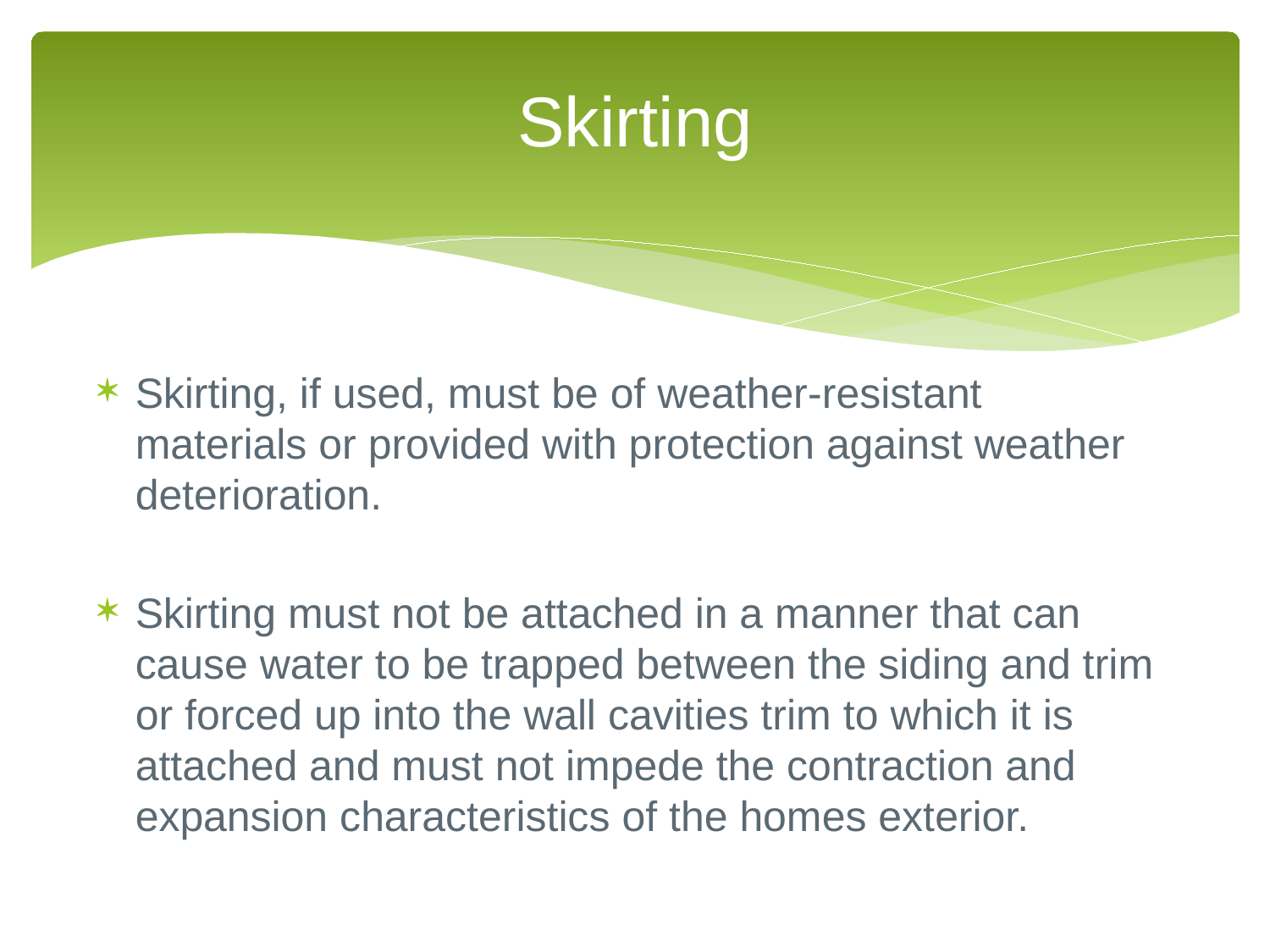

# Skirting
Skirting, if used, must be of weather-resistant materials or provided with protection against weather deterioration.

Skirting must not be attached in a manner that can cause water to be trapped between the siding and trim or forced up into the wall cavities trim to which it is attached and must not impede the contraction and expansion characteristics of the homes exterior.